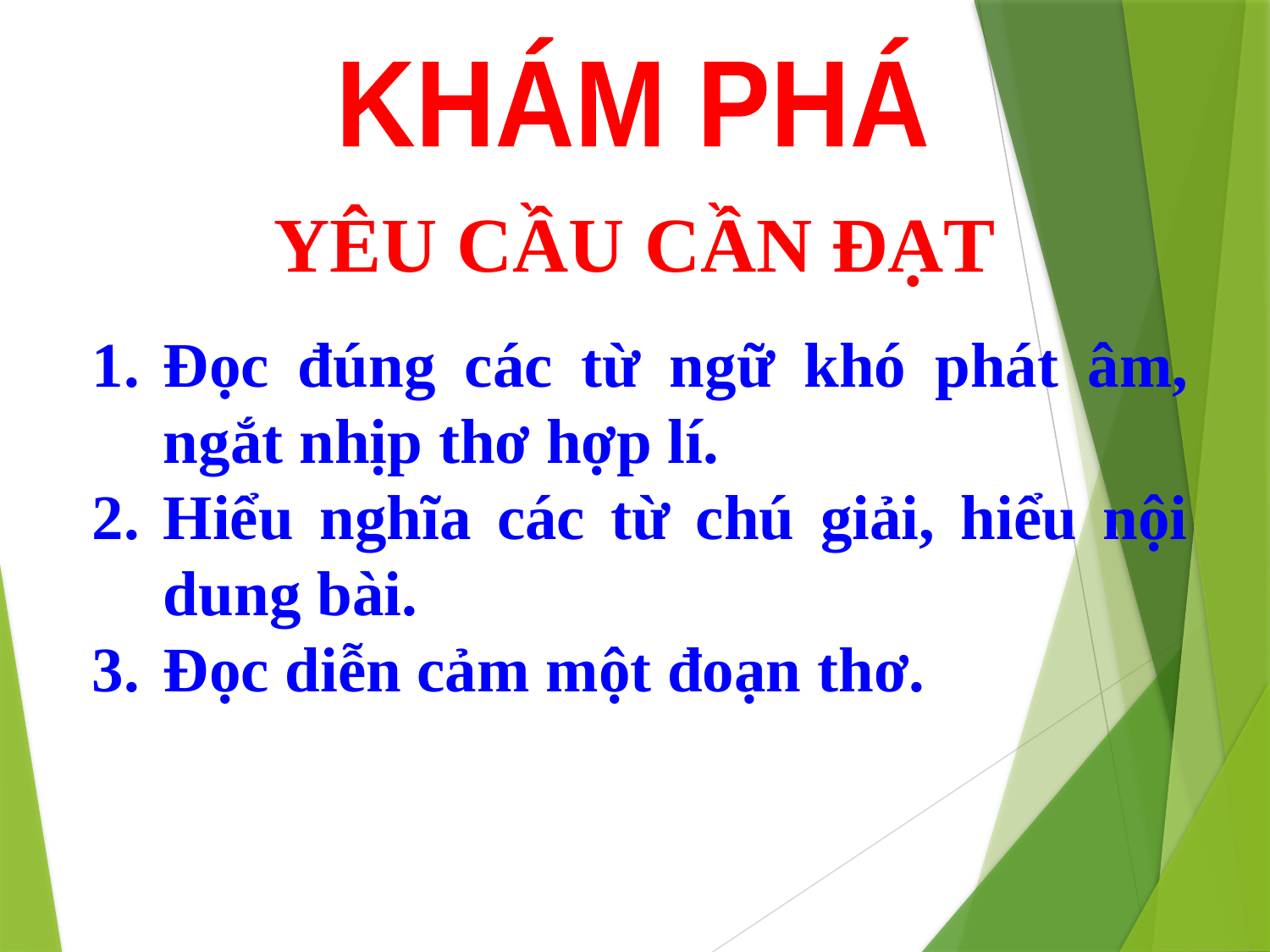

KHÁM PHÁ
YÊU CẦU CẦN ĐẠT
Đọc đúng các từ ngữ khó phát âm, ngắt nhịp thơ hợp lí.
Hiểu nghĩa các từ chú giải, hiểu nội dung bài.
Đọc diễn cảm một đoạn thơ.